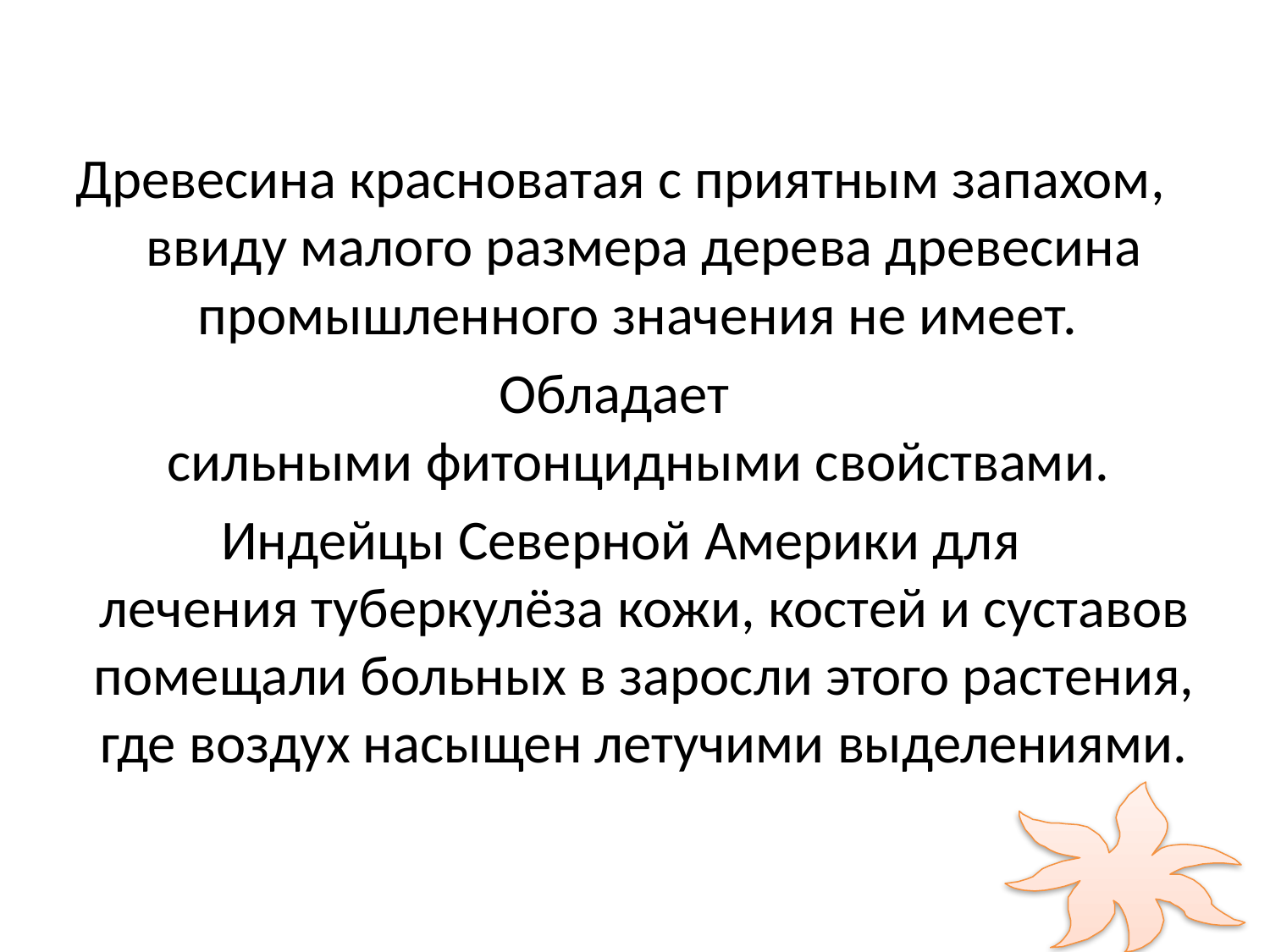

# Можжевельник
Древесина красноватая с приятным запахом, ввиду малого размера дерева древесина промышленного значения не имеет.
Обладает  сильными фитонцидными свойствами.
Индейцы Северной Америки для лечения туберкулёза кожи, костей и суставов помещали больных в заросли этого растения, где воздух насыщен летучими выделениями.